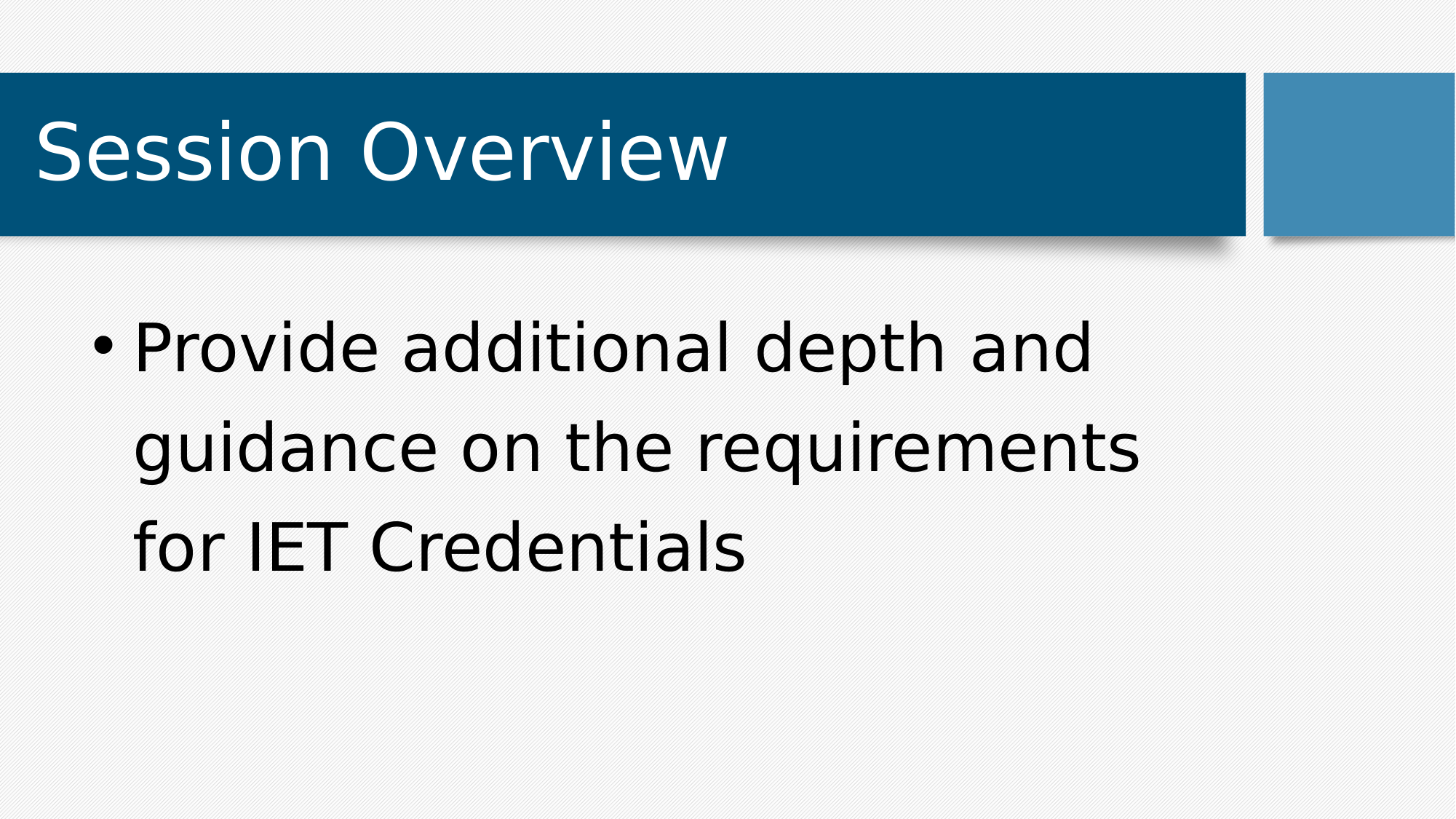

# Session Overview
Provide additional depth and guidance on the requirements for IET Credentials